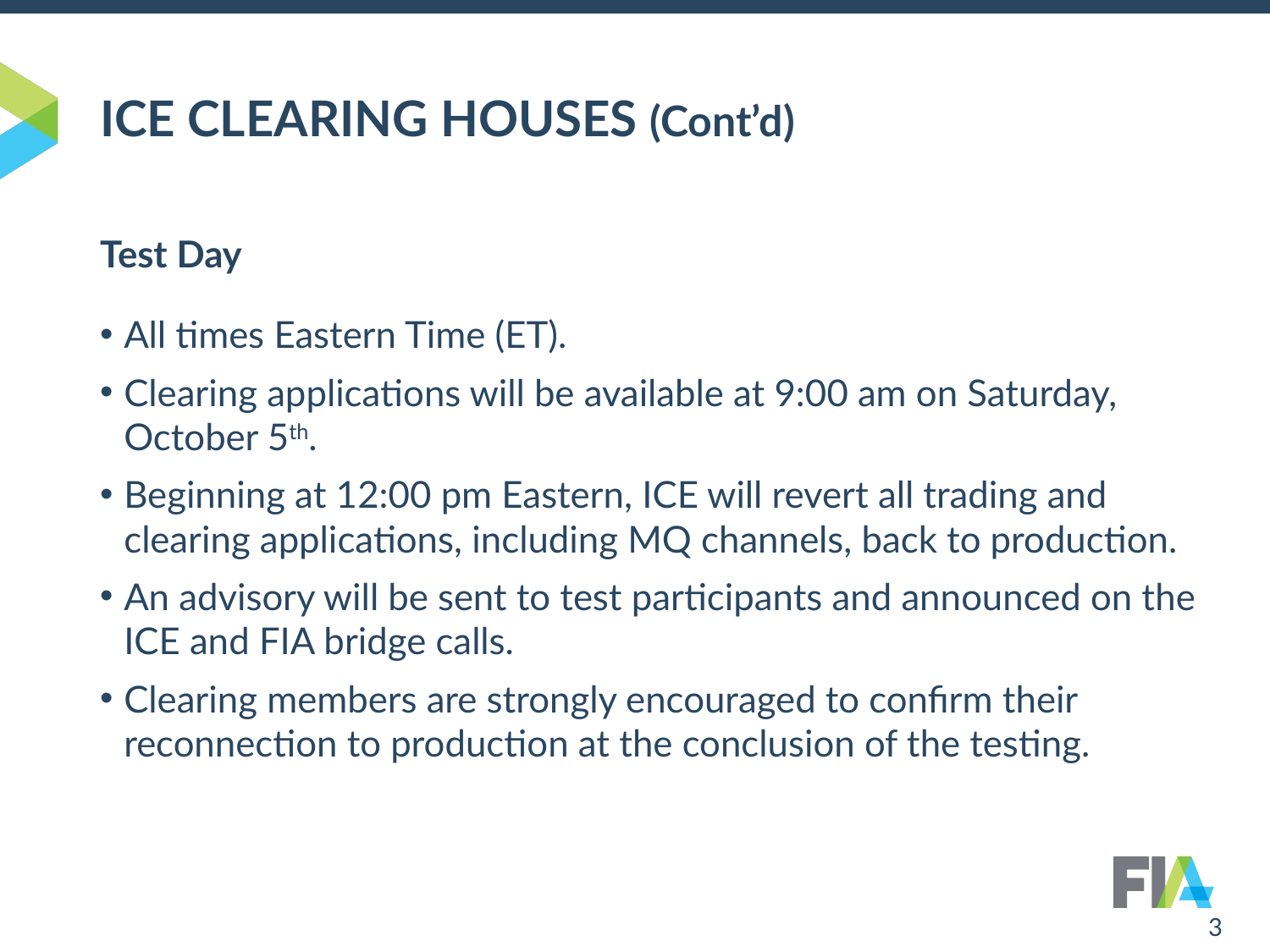

# ICE CLEARING HOUSES (Cont’d)
Test Day
All times Eastern Time (ET).
Clearing applications will be available at 9:00 am on Saturday, October 5th.
Beginning at 12:00 pm Eastern, ICE will revert all trading and clearing applications, including MQ channels, back to production.
An advisory will be sent to test participants and announced on the ICE and FIA bridge calls.
Clearing members are strongly encouraged to confirm their reconnection to production at the conclusion of the testing.